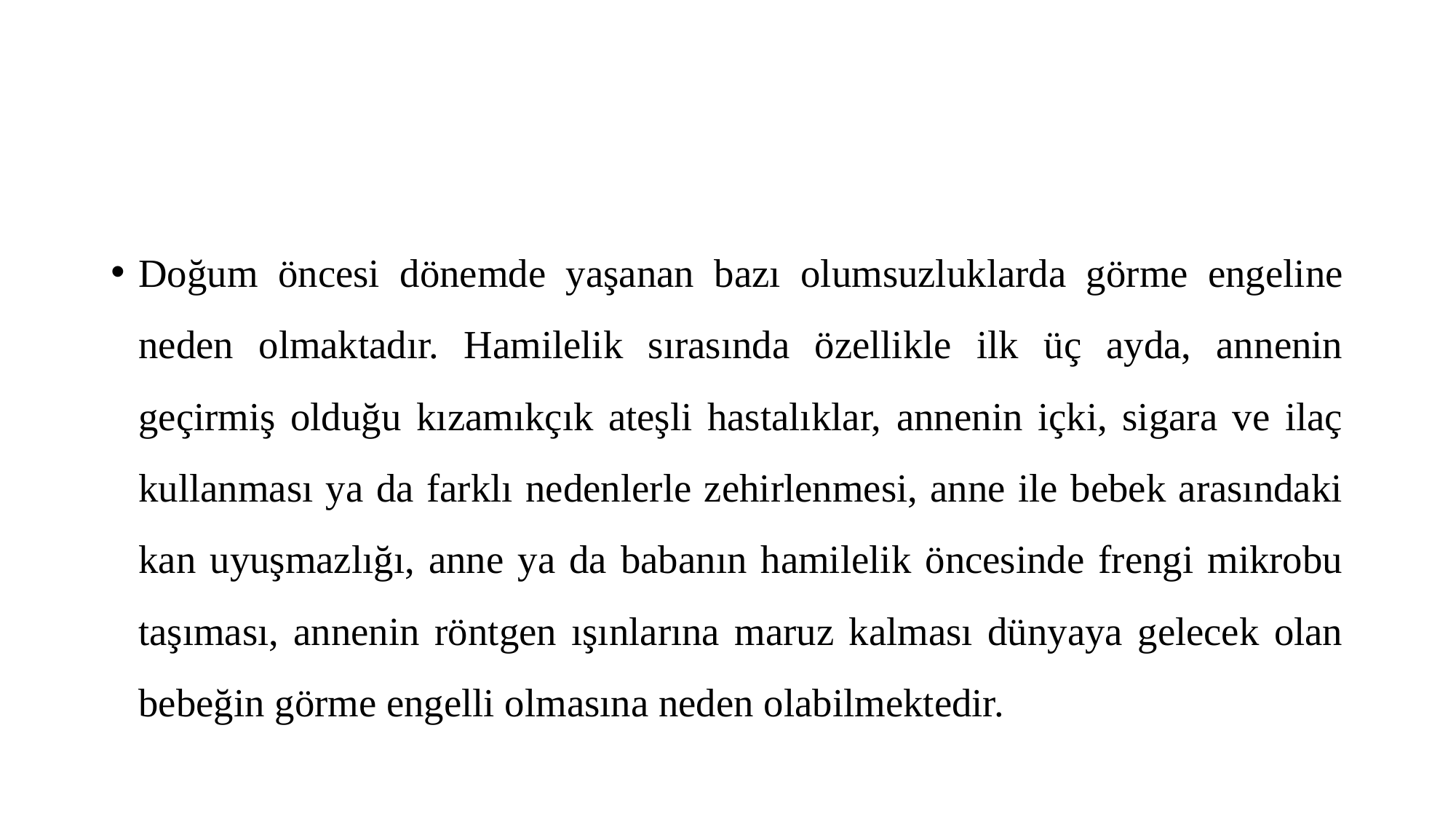

#
Doğum öncesi dönemde yaşanan bazı olumsuzluklarda görme engeline neden olmaktadır. Hamilelik sırasında özellikle ilk üç ayda, annenin geçirmiş olduğu kızamıkçık ateşli hastalıklar, annenin içki, sigara ve ilaç kullanması ya da farklı nedenlerle zehirlenmesi, anne ile bebek arasındaki kan uyuşmazlığı, anne ya da babanın hamilelik öncesinde frengi mikrobu taşıması, annenin röntgen ışınlarına maruz kalması dünyaya gelecek olan bebeğin görme engelli olmasına neden olabilmektedir.